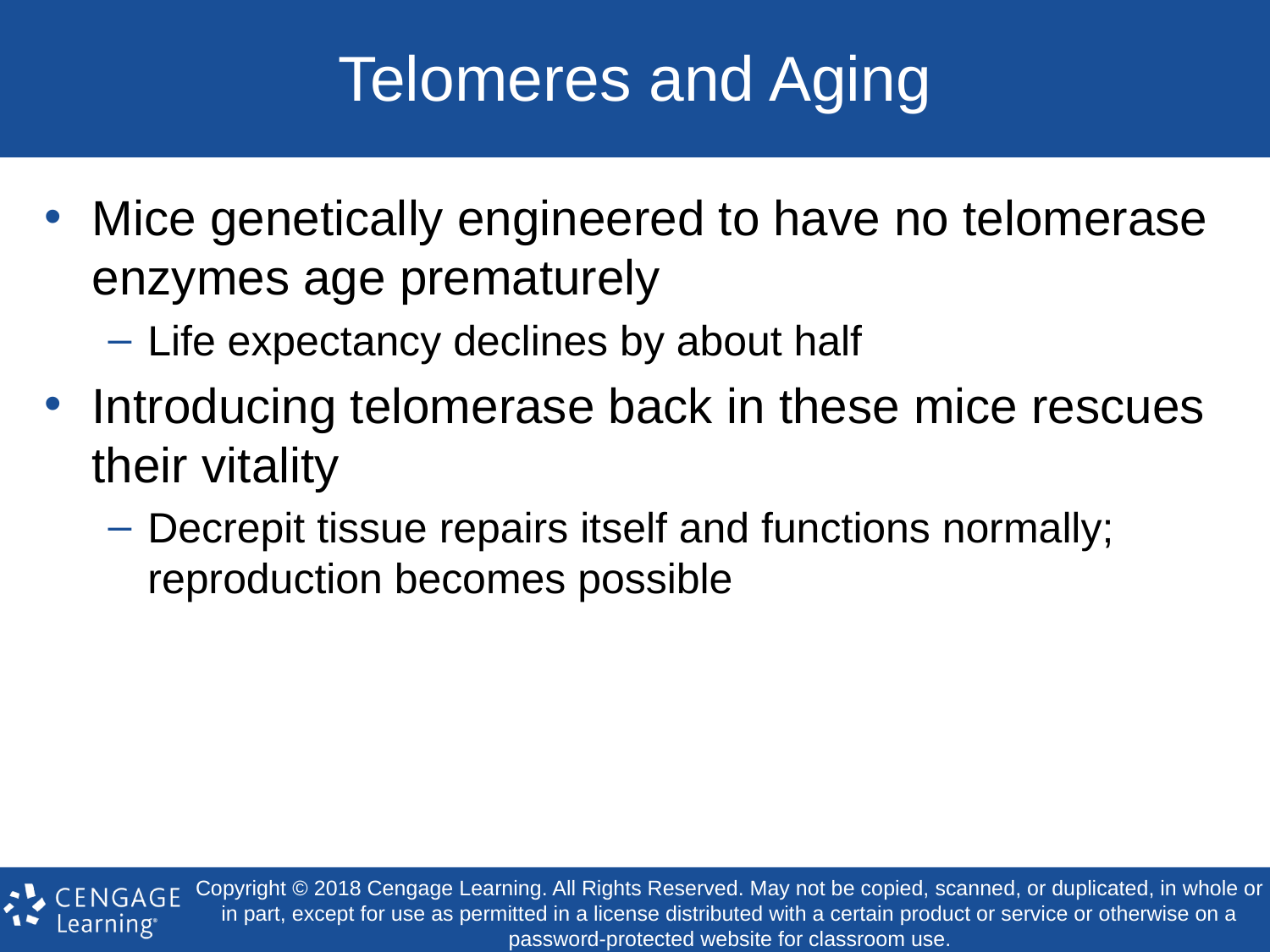

# Telomeres and Aging
Mice genetically engineered to have no telomerase enzymes age prematurely
Life expectancy declines by about half
Introducing telomerase back in these mice rescues their vitality
Decrepit tissue repairs itself and functions normally; reproduction becomes possible